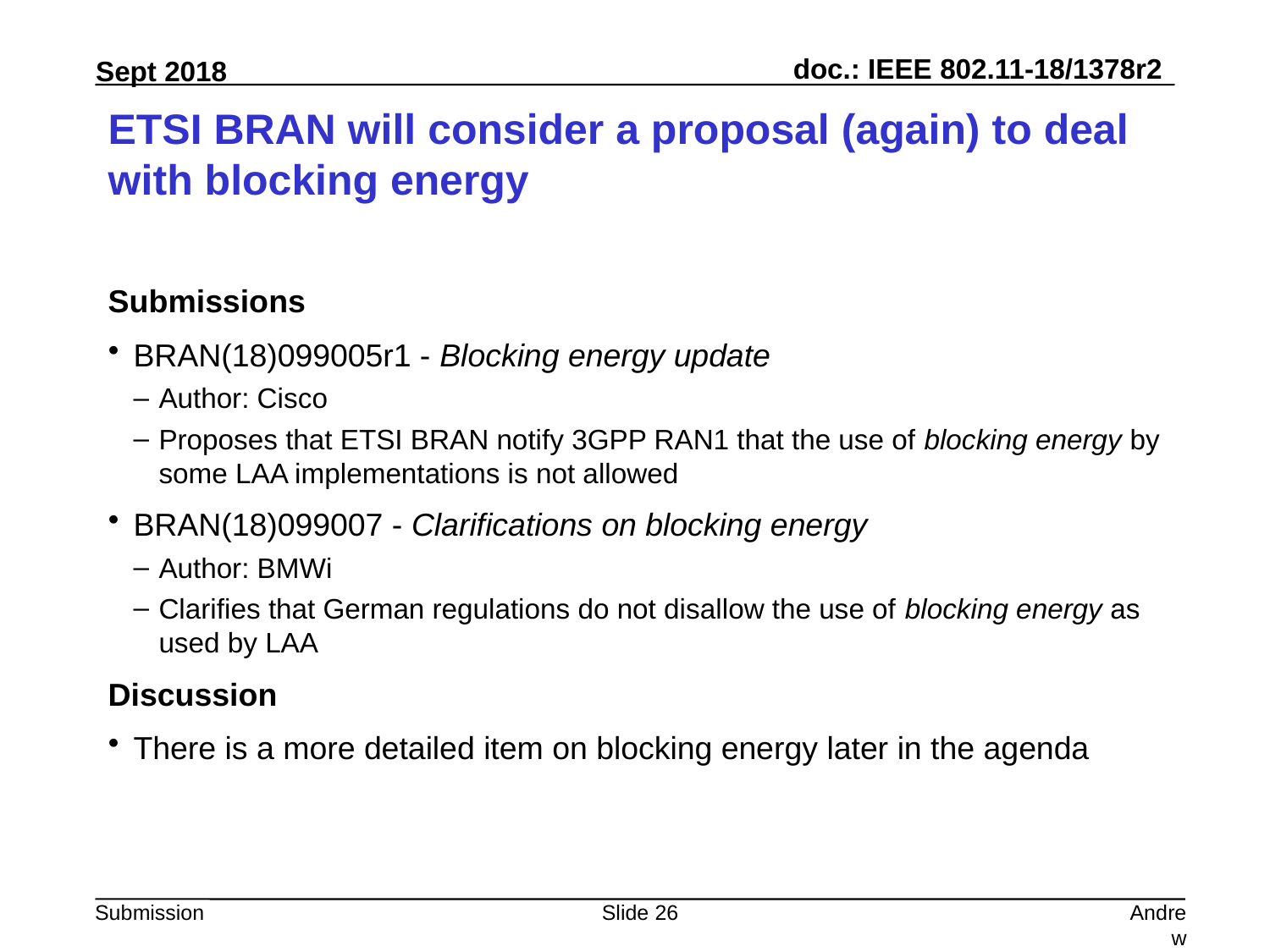

# ETSI BRAN will consider a proposal (again) to deal with blocking energy
Submissions
BRAN(18)099005r1 - Blocking energy update
Author: Cisco
Proposes that ETSI BRAN notify 3GPP RAN1 that the use of blocking energy by some LAA implementations is not allowed
BRAN(18)099007 - Clarifications on blocking energy
Author: BMWi
Clarifies that German regulations do not disallow the use of blocking energy as used by LAA
Discussion
There is a more detailed item on blocking energy later in the agenda
Slide 26
Andrew Myles, Cisco